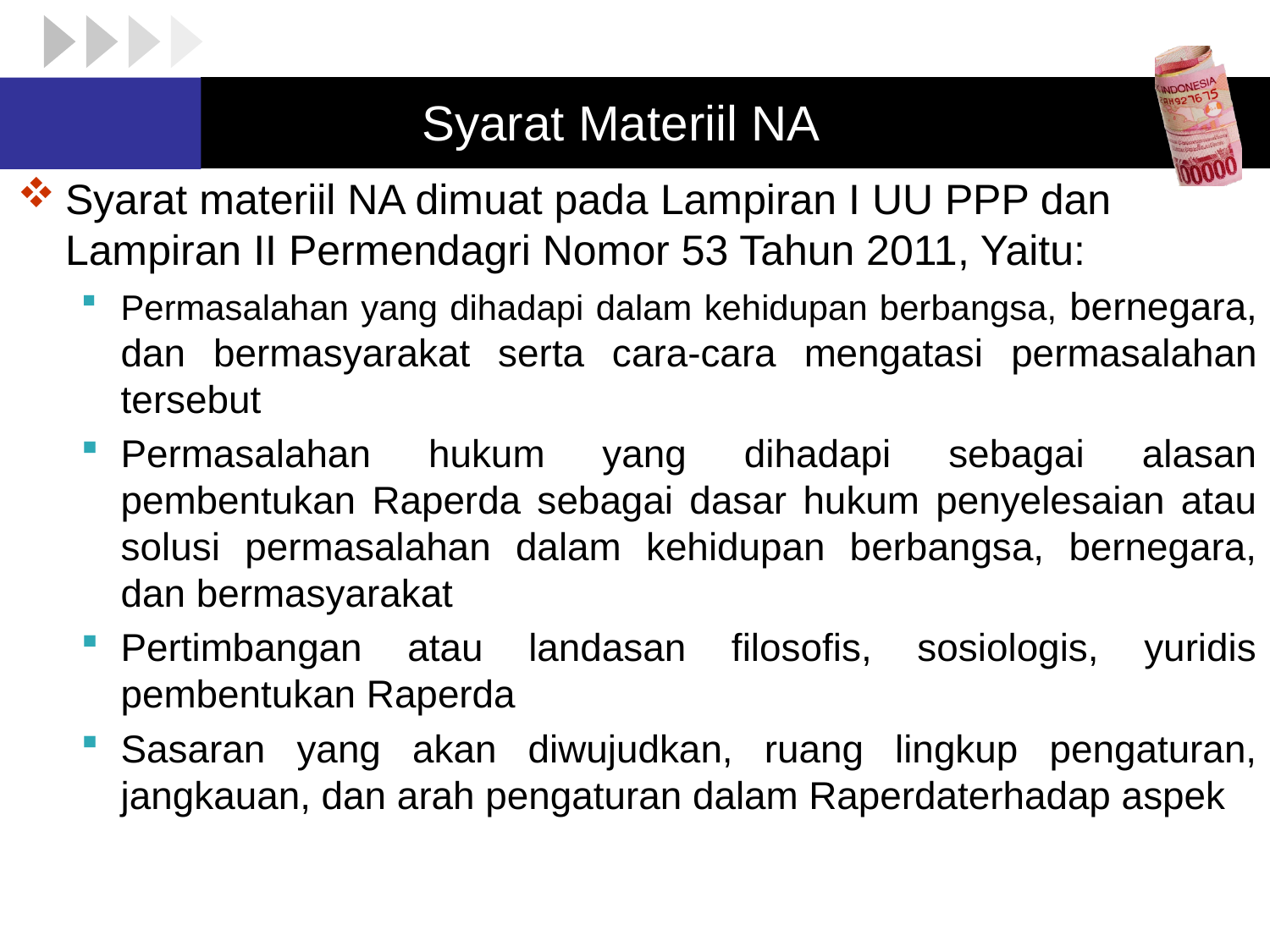

# Syarat Materiil NA
Syarat materiil NA dimuat pada Lampiran I UU PPP dan Lampiran II Permendagri Nomor 53 Tahun 2011, Yaitu:
Permasalahan yang dihadapi dalam kehidupan berbangsa, bernegara, dan bermasyarakat serta cara-cara mengatasi permasalahan tersebut
Permasalahan hukum yang dihadapi sebagai alasan pembentukan Raperda sebagai dasar hukum penyelesaian atau solusi permasalahan dalam kehidupan berbangsa, bernegara, dan bermasyarakat
Pertimbangan atau landasan filosofis, sosiologis, yuridis pembentukan Raperda
Sasaran yang akan diwujudkan, ruang lingkup pengaturan, jangkauan, dan arah pengaturan dalam Raperdaterhadap aspek